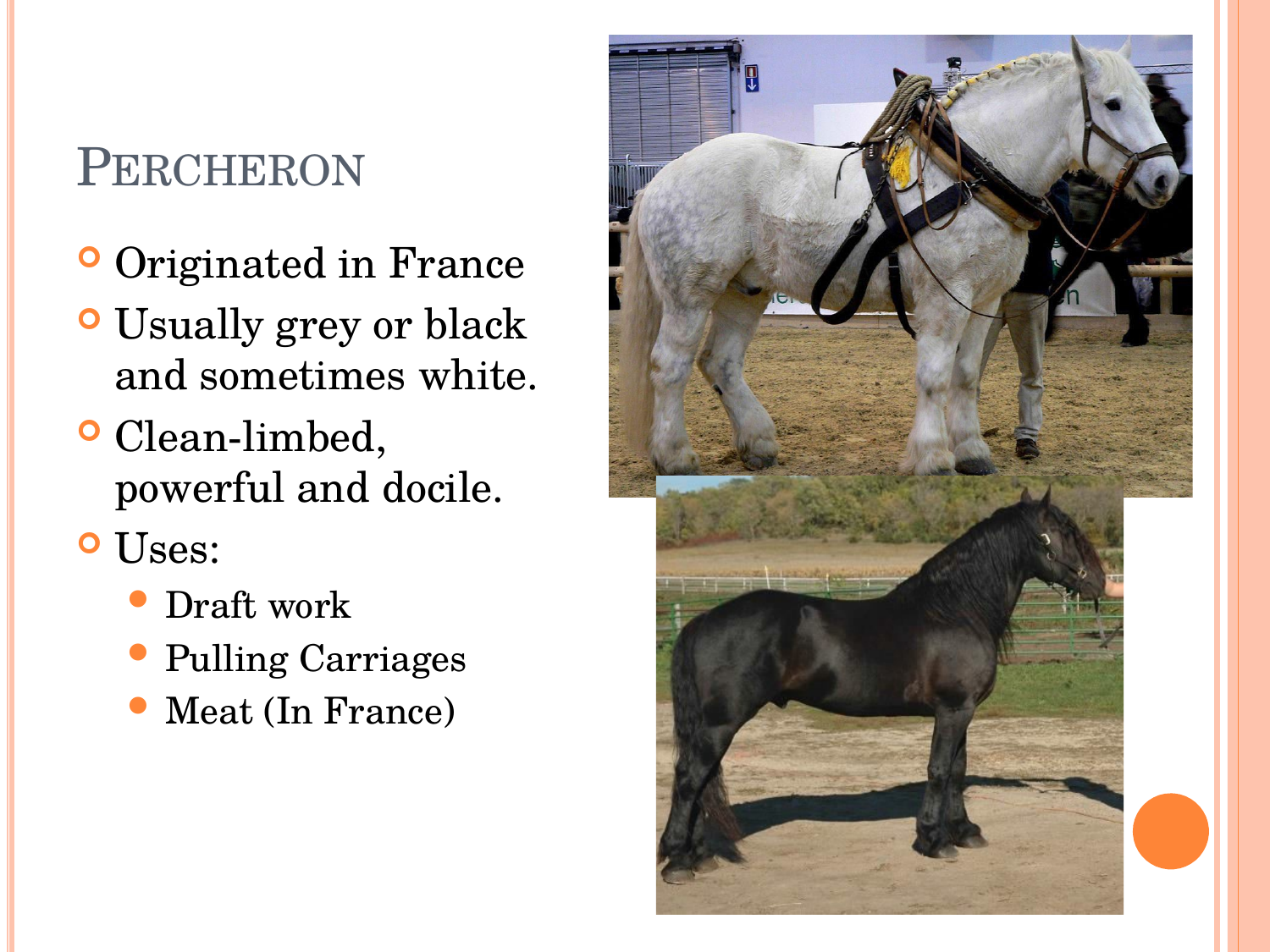

# PERCHERON
Originated in France
Usually grey or black and sometimes white.
Clean-limbed, powerful and docile.
Uses:
Draft work
Pulling Carriages
Meat (In France)